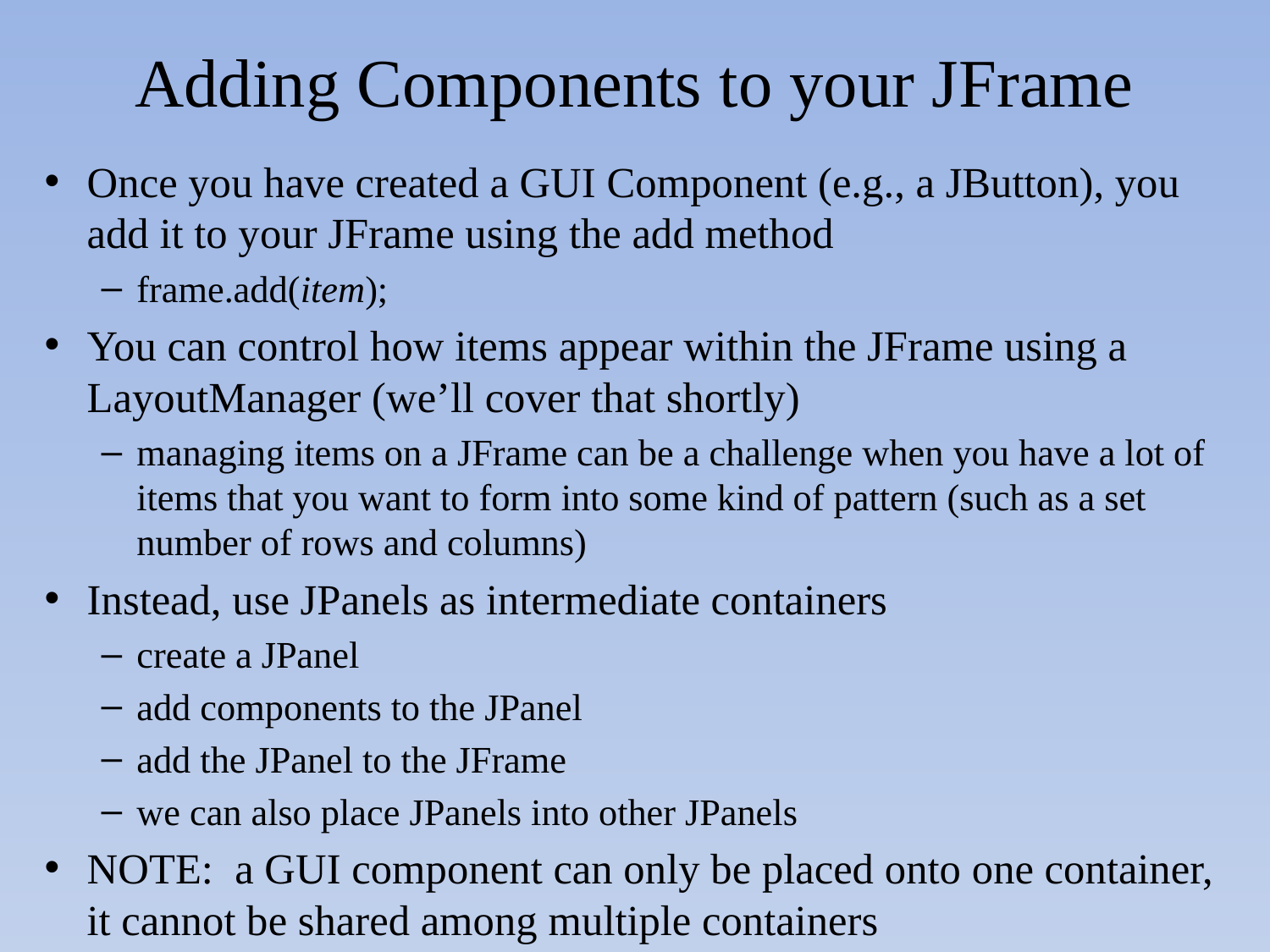

# Adding Components to your JFrame
Once you have created a GUI Component (e.g., a JButton), you add it to your JFrame using the add method
frame.add(item);
You can control how items appear within the JFrame using a LayoutManager (we’ll cover that shortly)
managing items on a JFrame can be a challenge when you have a lot of items that you want to form into some kind of pattern (such as a set number of rows and columns)
Instead, use JPanels as intermediate containers
create a JPanel
add components to the JPanel
add the JPanel to the JFrame
we can also place JPanels into other JPanels
NOTE:  a GUI component can only be placed onto one container, it cannot be shared among multiple containers